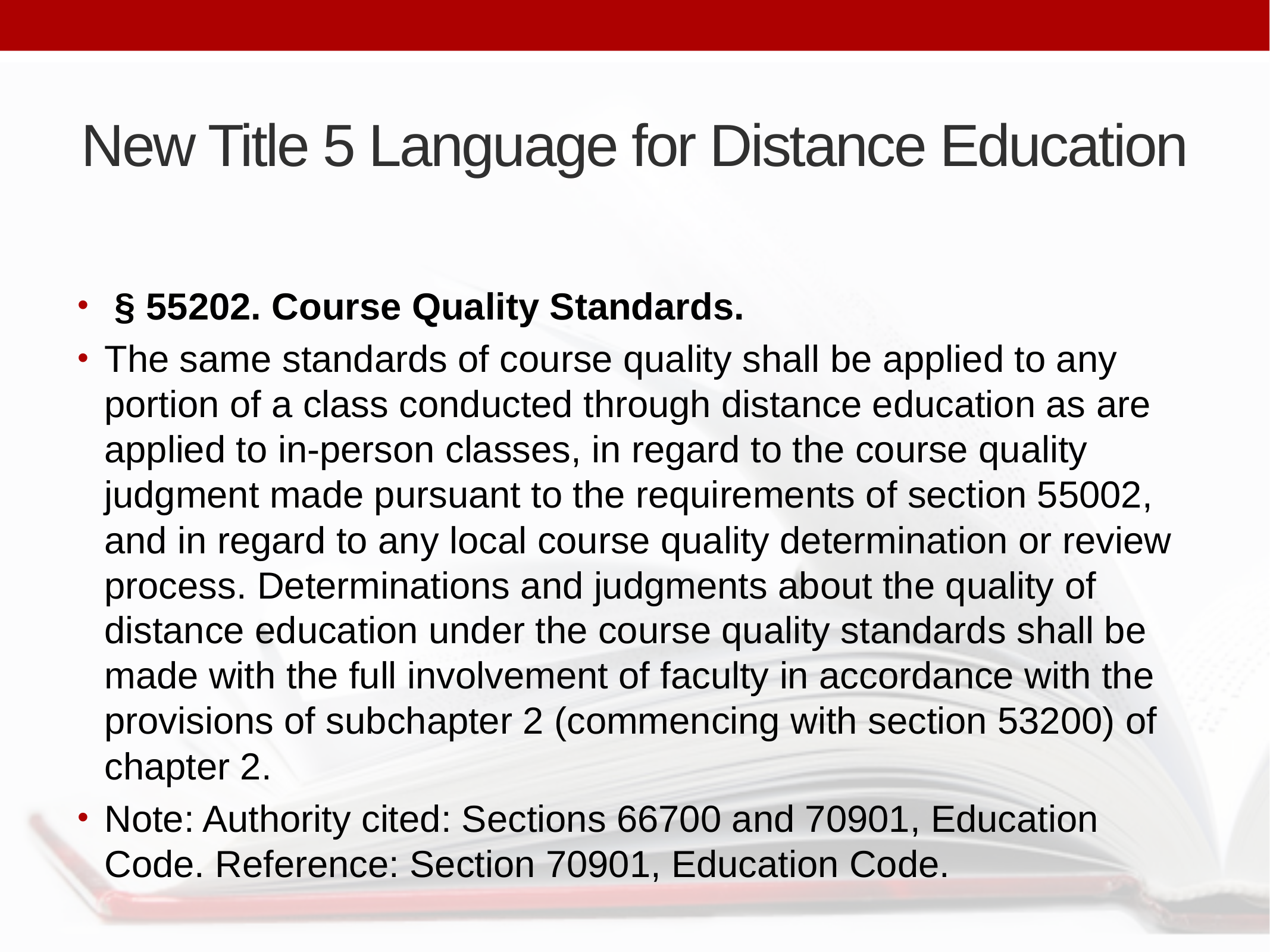

# New Title 5 Language for Distance Education

 § 55202. Course Quality Standards.
The same standards of course quality shall be applied to any portion of a class conducted through distance education as are applied to in-person classes, in regard to the course quality judgment made pursuant to the requirements of section 55002, and in regard to any local course quality determination or review process. Determinations and judgments about the quality of distance education under the course quality standards shall be made with the full involvement of faculty in accordance with the provisions of subchapter 2 (commencing with section 53200) of chapter 2.
Note: Authority cited: Sections 66700 and 70901, Education Code. Reference: Section 70901, Education Code.